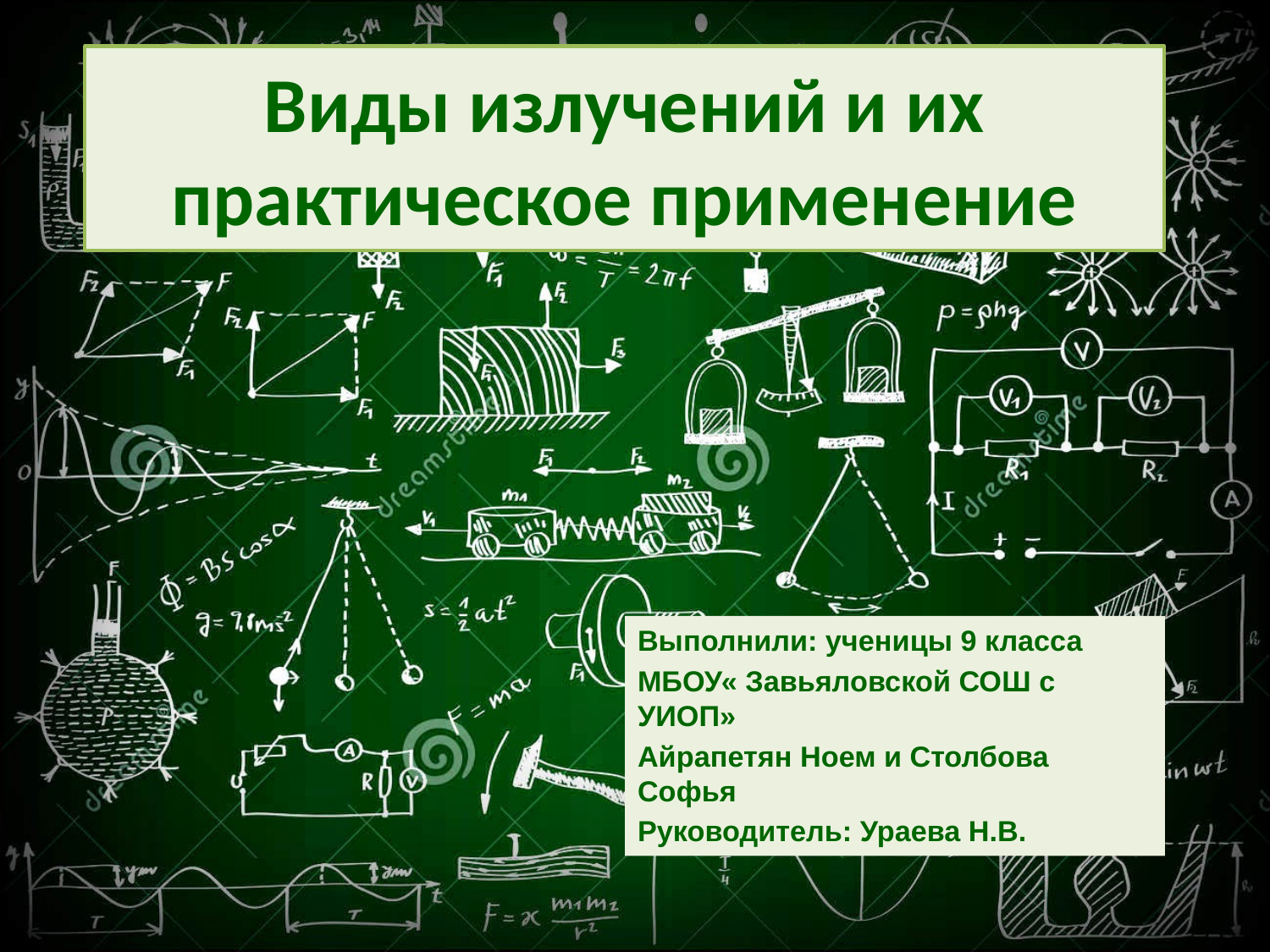

# Виды излучений и их практическое применение
Выполнили: ученицы 9 класса
МБОУ« Завьяловской СОШ с УИОП»
Айрапетян Ноем и Столбова Софья
Руководитель: Ураева Н.В.